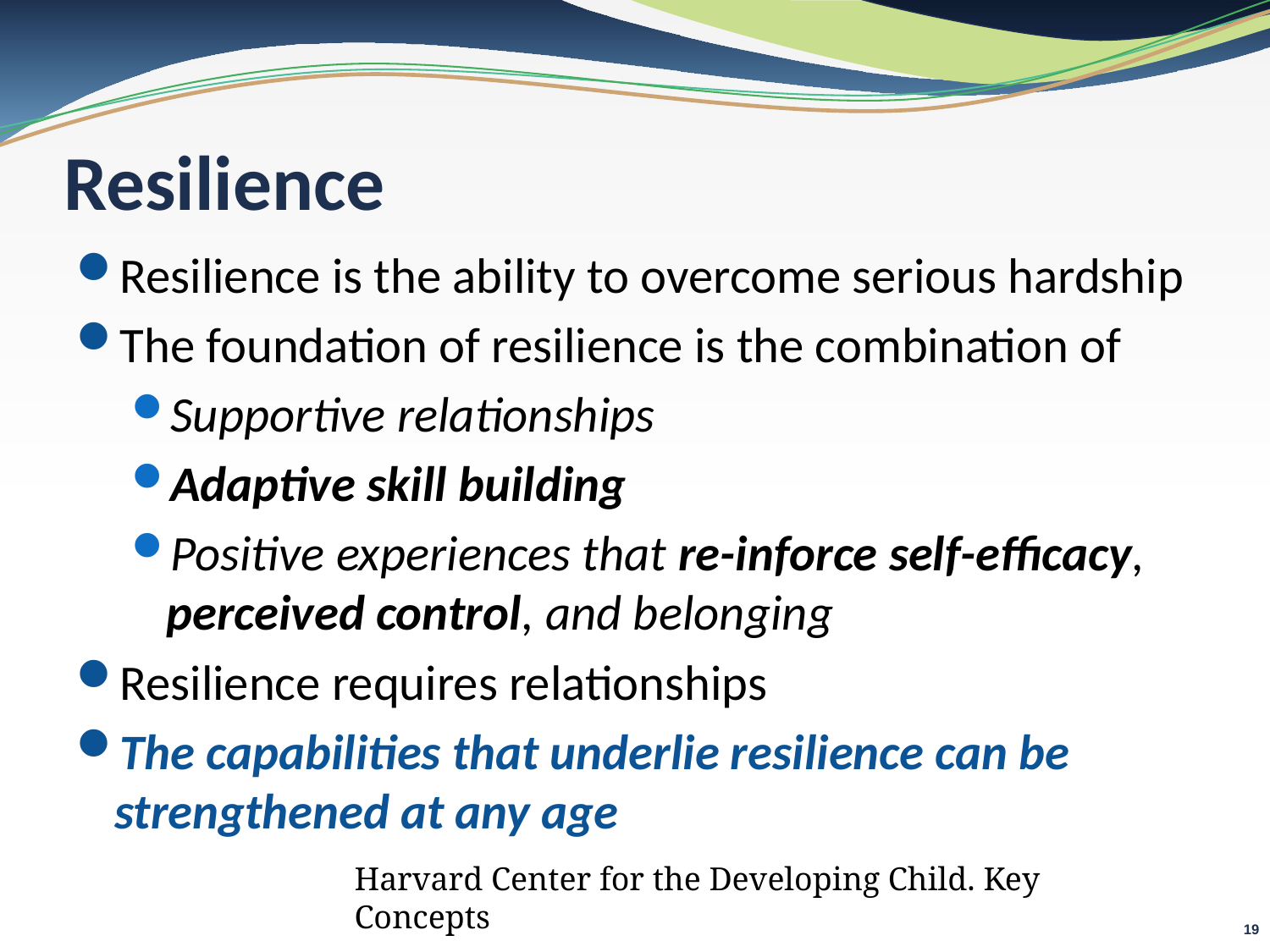

# Resilience
Resilience is the ability to overcome serious hardship
The foundation of resilience is the combination of
Supportive relationships
Adaptive skill building
Positive experiences that re-inforce self-efficacy, perceived control, and belonging
Resilience requires relationships
The capabilities that underlie resilience can be strengthened at any age

Harvard Center for the Developing Child. Key Concepts